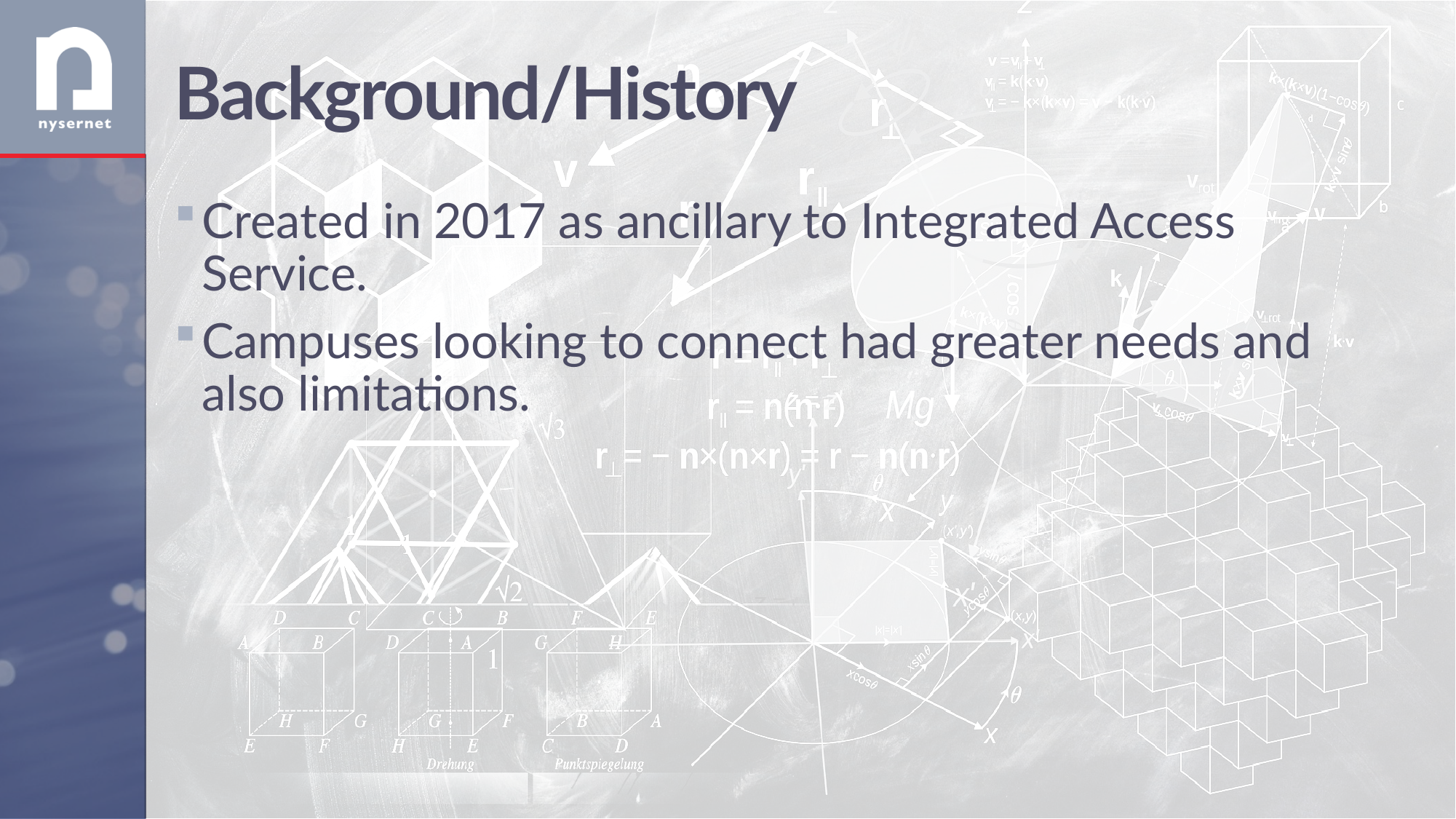

# Background/History
Created in 2017 as ancillary to Integrated Access Service.
Campuses looking to connect had greater needs and also limitations.